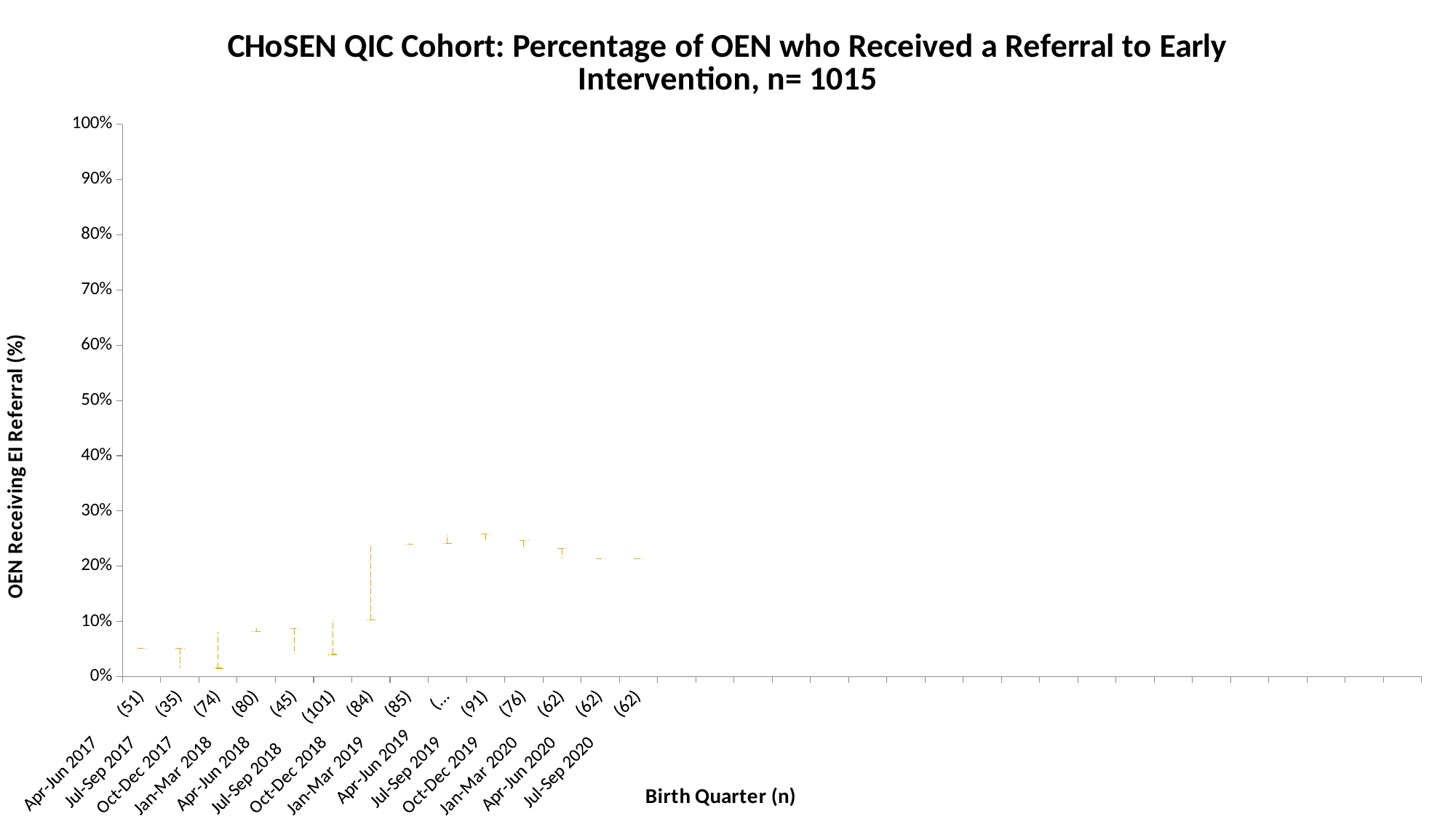

### Chart: CHoSEN QIC Cohort: Percentage of OEN who Received a Referral to Early Intervention, n= 1015

| Category | P |  +2 Sigma |  +1 Sigma | Average |  -1 Sigma |  -2 Sigma | UCL | LCL |
|---|---|---|---|---|---|---|---|---|
| Apr-Jun 2017        (51) | 0.2549019607843137 | 0.3454709430549602 | 0.2867251088331796 | 0.22797927461139897 | 0.16923344038961838 | 0.11048760616783779 | 0.40421677727674077 | 0.0517417719460572 |
| Jul-Sep 2017        (35) | 0.22857142857142856 | 0.36980602000734597 | 0.2988926473093725 | 0.22797927461139897 | 0.15706590191342545 | 0.08615252921545194 | 0.4407193927053195 | 0.015239156517478425 |
| Oct-Dec 2017        (74) | 0.21621621621621623 | 0.3255178255372042 | 0.2767485500743016 | 0.22797927461139897 | 0.17920999914849634 | 0.1304407236855937 | 0.37428710100010687 | 0.08167144822269107 |
| Jan-Mar 2018        (80) | 0.2125 | 0.32178884900523663 | 0.2748840618083178 | 0.22797927461139897 | 0.18107448741448012 | 0.1341697002175613 | 0.36869363620215545 | 0.08726491302064246 |
| Apr-Jun 2018        (45) | 0.17777777777777778 | 0.3530587071365159 | 0.29051899087395744 | 0.22797927461139897 | 0.1654395583488405 | 0.10289984208628206 | 0.4155984233990744 | 0.040360125823723586 |
| Jul-Sep 2018        (101) | 0.25742574257425743 | 0.31146870003039695 | 0.269723987320898 | 0.22797927461139897 | 0.18623456190189996 | 0.144489849192401 | 0.3532134127398959 | 0.10274513648290198 |
| Oct-Dec 2018        (84) | 0.35714285714285715 | 0.5072729135970553 | 0.4538128236415611 | 0.400352733686067 | 0.3468926437305729 | 0.2934325537750787 | 0.5607330035525494 | 0.2399724638195846 |
| Jan-Mar 2019        (85) | 0.3058823529411765 | 0.5066421105701542 | 0.4534974221281106 | 0.400352733686067 | 0.3472080452440234 | 0.2940633568019798 | 0.5597867990121979 | 0.2409186683599362 |
| Apr-Jun 2019        (107) | 0.34579439252336447 | 0.49508707395807366 | 0.44771990382207033 | 0.400352733686067 | 0.35298556355006366 | 0.30561839341406033 | 0.5424542440940769 | 0.25825122327805705 |
| Jul-Sep 2019        (91) | 0.42857142857142855 | 0.5030783197679929 | 0.45171552672702997 | 0.400352733686067 | 0.348989940645104 | 0.2976271476041411 | 0.5544411128089559 | 0.24626435456317813 |
| Oct-Dec 2019        (76) | 0.5131578947368421 | 0.5127595190019947 | 0.45655612634403087 | 0.400352733686067 | 0.34414934102810313 | 0.2879459483701393 | 0.5689629116599586 | 0.23174255571217545 |
| Jan-Mar 2020        (62) | 0.5 | 0.5248051918497292 | 0.46257896276789806 | 0.400352733686067 | 0.33812650460423593 | 0.27590027552240487 | 0.5870314209315601 | 0.2136740464405738 |
| Apr-Jun 2020        (62) | 0.4032258064516129 | 0.5248051918497292 | 0.46257896276789806 | 0.400352733686067 | 0.33812650460423593 | 0.27590027552240487 | 0.5870314209315601 | 0.2136740464405738 |
| Jul-Sep 2020        (62) | 0.45161290322580644 | 0.5248051918497292 | 0.46257896276789806 | 0.400352733686067 | 0.33812650460423593 | 0.27590027552240487 | 0.5870314209315601 | 0.2136740464405738 |